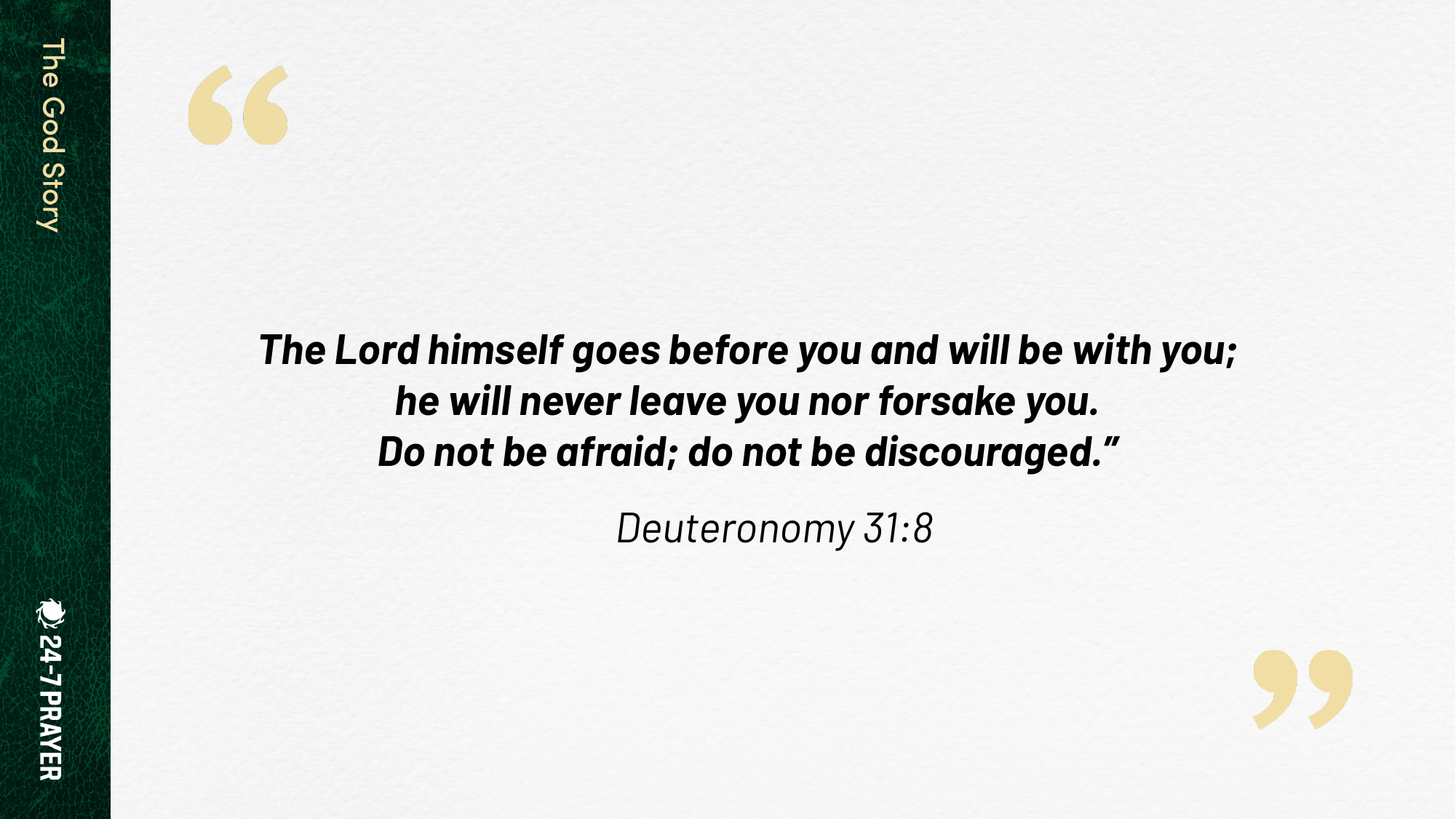

The Lord himself goes before you and will be with you;
he will never leave you nor forsake you.
Do not be afraid; do not be discouraged.”
Deuteronomy 31:8